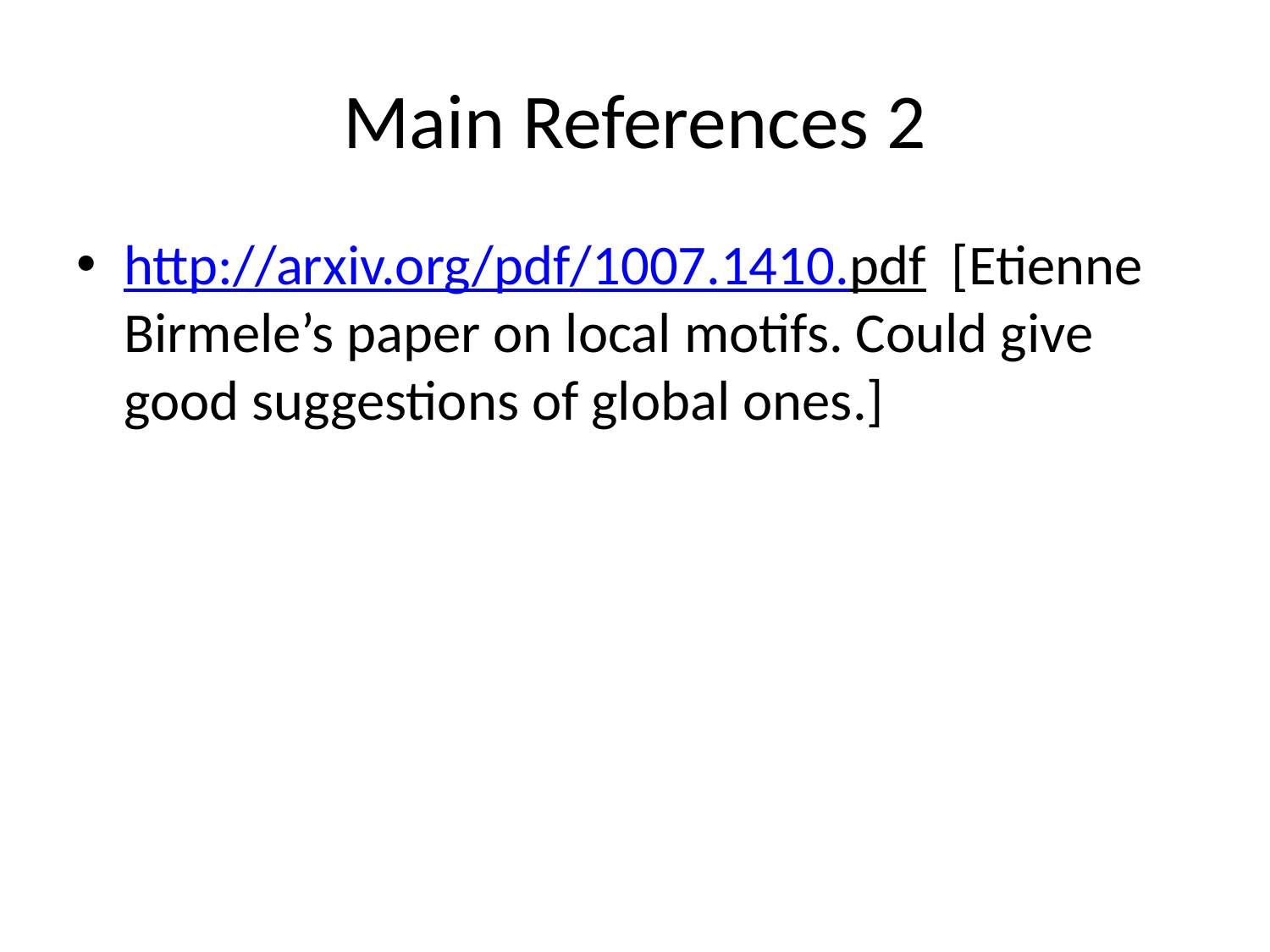

# Main References 2
http://arxiv.org/pdf/1007.1410.pdf  [Etienne Birmele’s paper on local motifs. Could give good suggestions of global ones.]